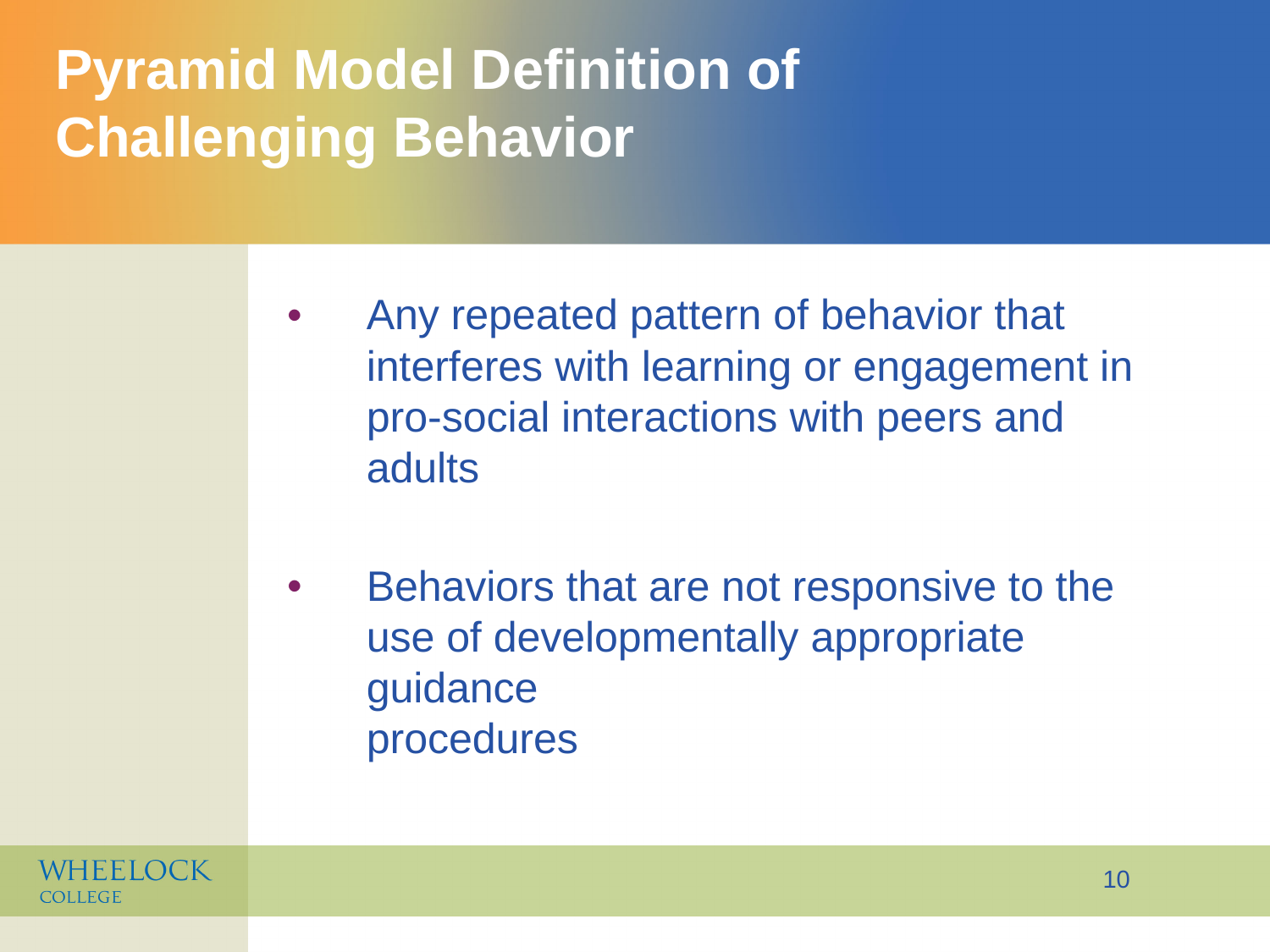

# Pyramid Model Definition of Challenging Behavior

Any repeated pattern of behavior that interferes with learning or engagement in pro-social interactions with peers and adults

Behaviors that are not responsive to the use of developmentally appropriate guidance
procedures
10